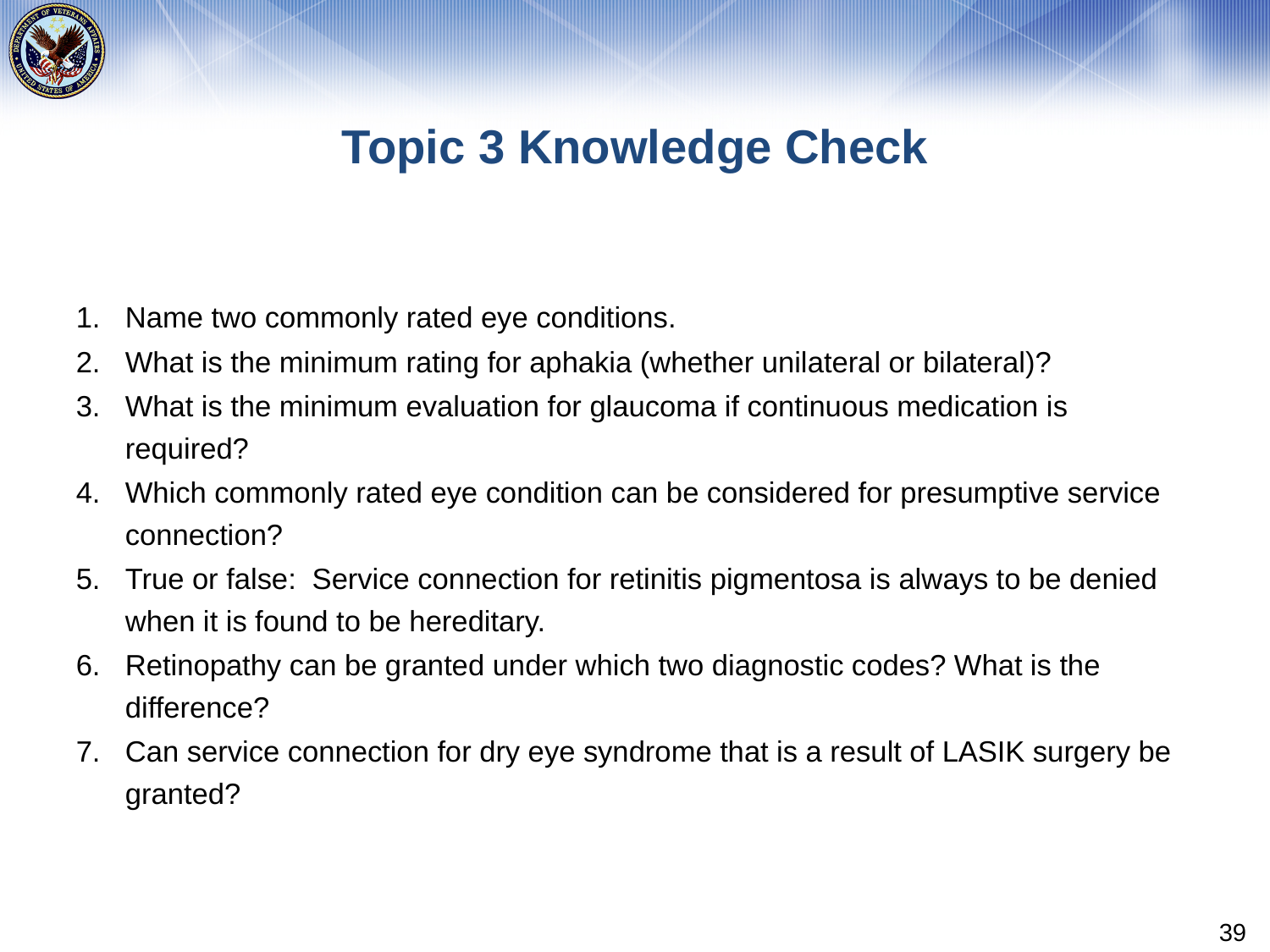

# Topic 3 Knowledge Check
Name two commonly rated eye conditions.
What is the minimum rating for aphakia (whether unilateral or bilateral)?
What is the minimum evaluation for glaucoma if continuous medication is required?
Which commonly rated eye condition can be considered for presumptive service connection?
True or false:  Service connection for retinitis pigmentosa is always to be denied when it is found to be hereditary.
Retinopathy can be granted under which two diagnostic codes? What is the difference?
Can service connection for dry eye syndrome that is a result of LASIK surgery be granted?

39